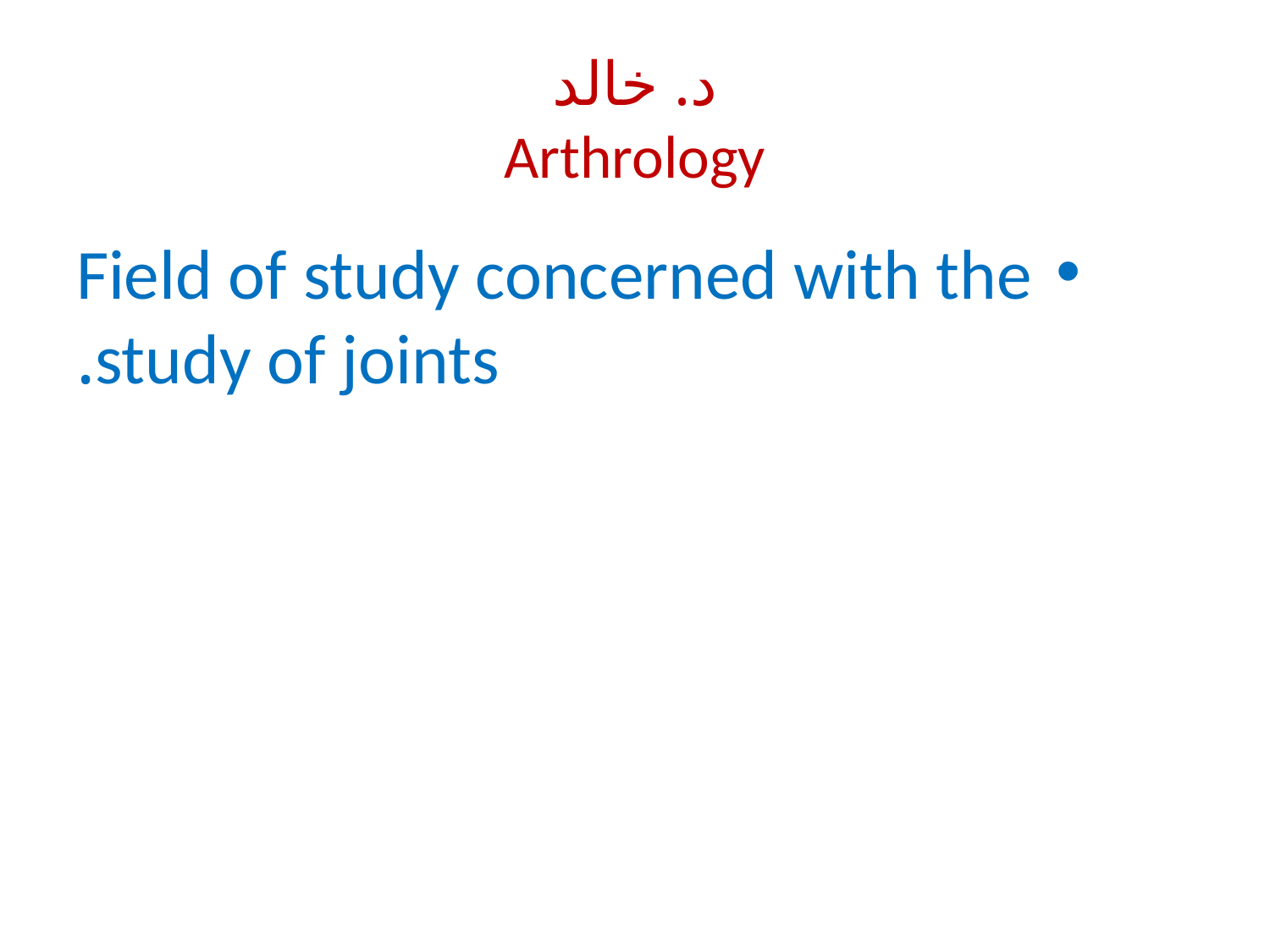

# د. خالد Arthrology
Field of study concerned with the study of joints.